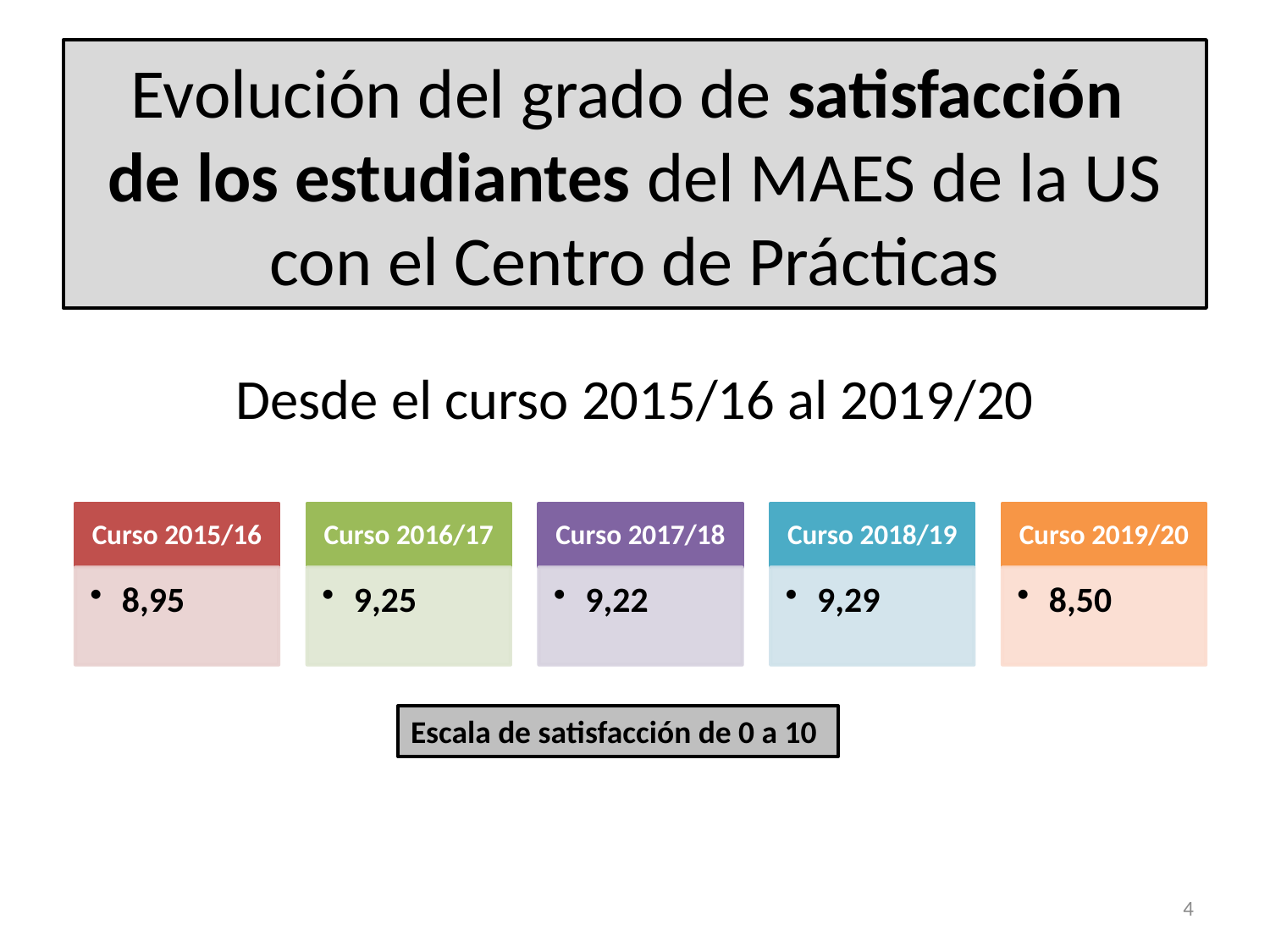

# Evolución del grado de satisfacción de los estudiantes del MAES de la US con el Centro de Prácticas
Curso 2015/16
8,95
Curso 2016/17
9,25
Curso 2017/18
9,22
Curso 2018/19
9,29
Curso 2019/20
8,50
Desde el curso 2015/16 al 2019/20
Escala de satisfacción de 0 a 10
4